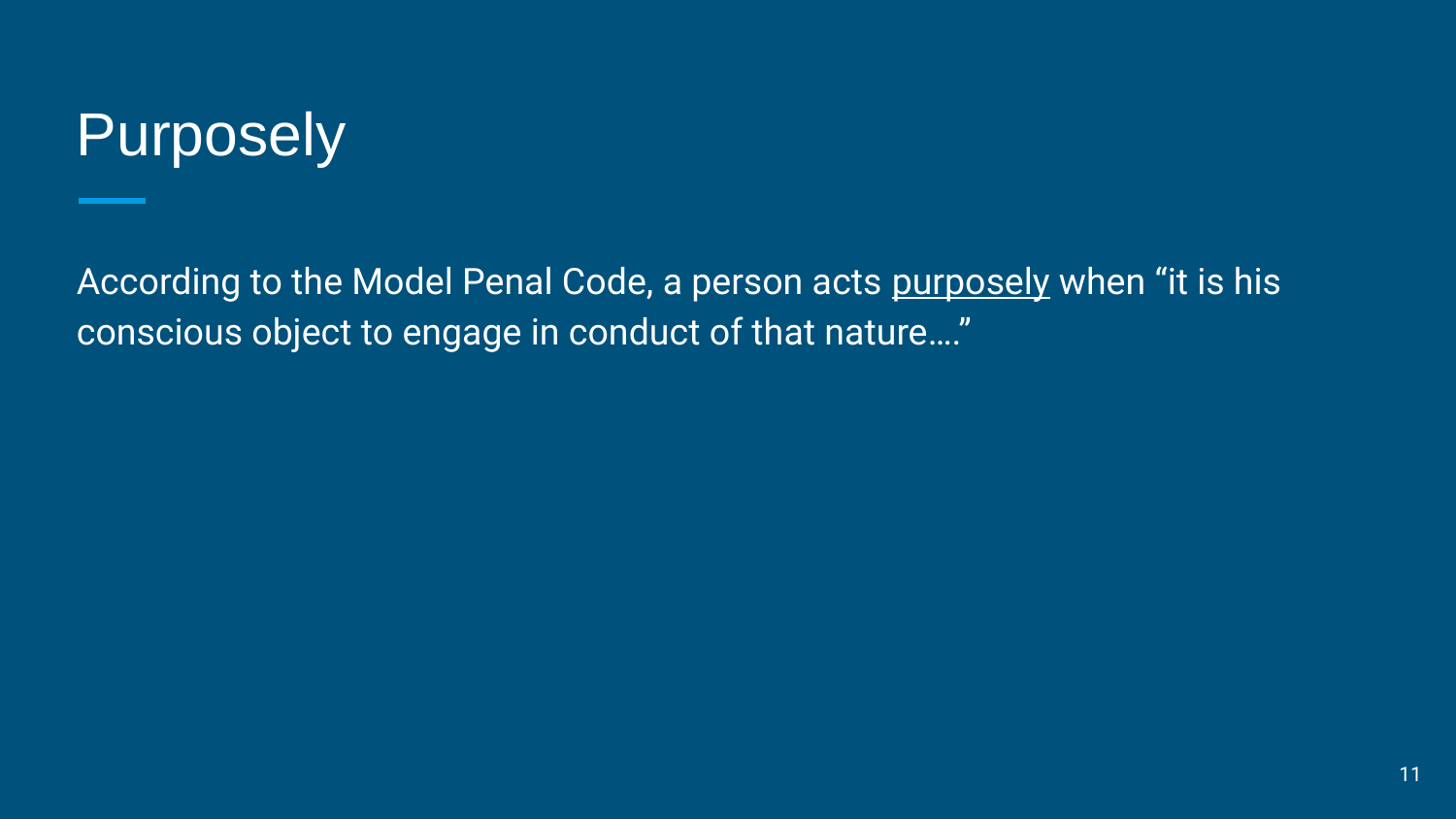

# Purposely
According to the Model Penal Code, a person acts purposely when “it is his conscious object to engage in conduct of that nature….”
11